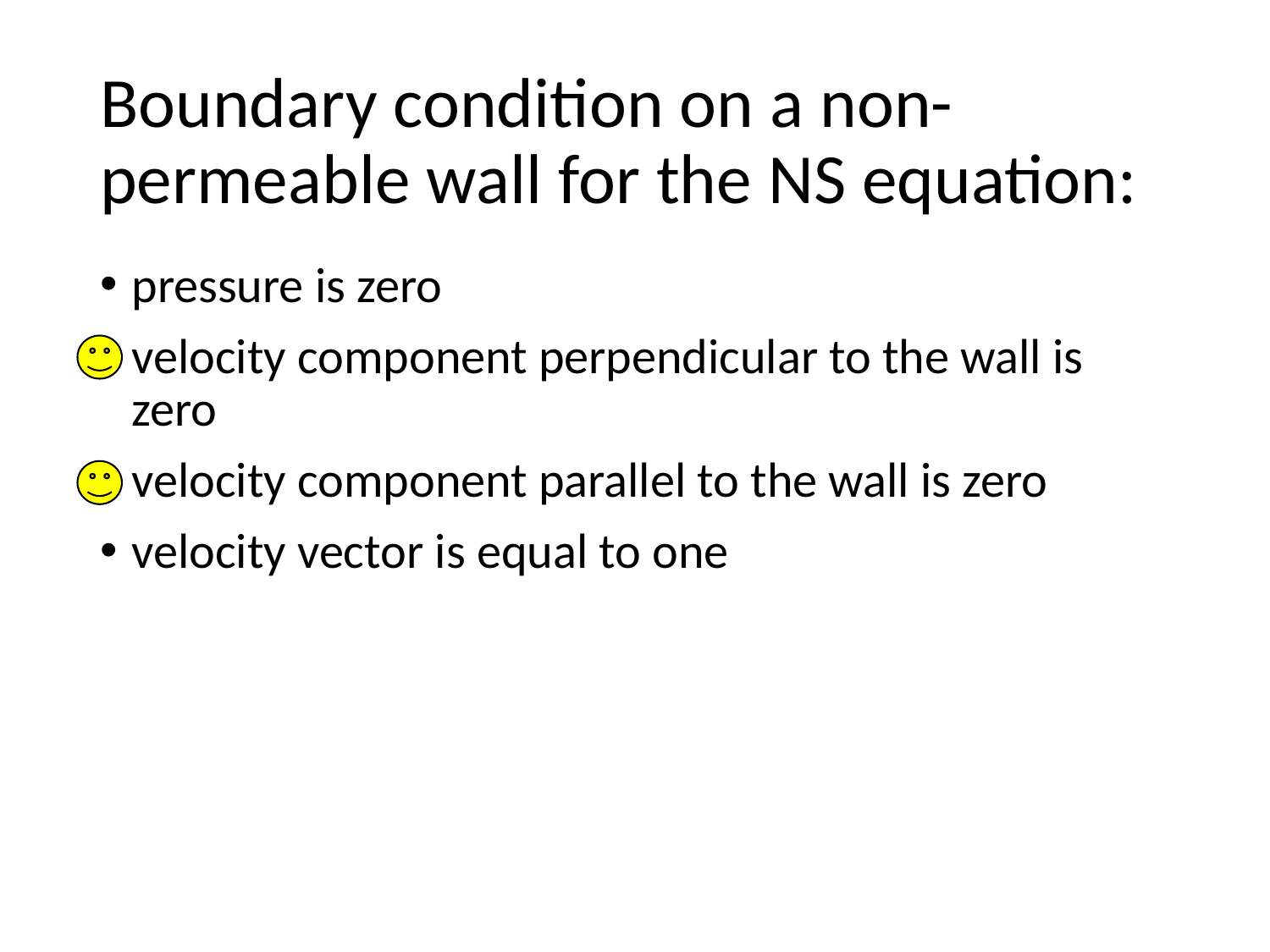

# Boundary condition on a non-permeable wall for the NS equation:
pressure is zero
velocity component perpendicular to the wall is zero
velocity component parallel to the wall is zero
velocity vector is equal to one